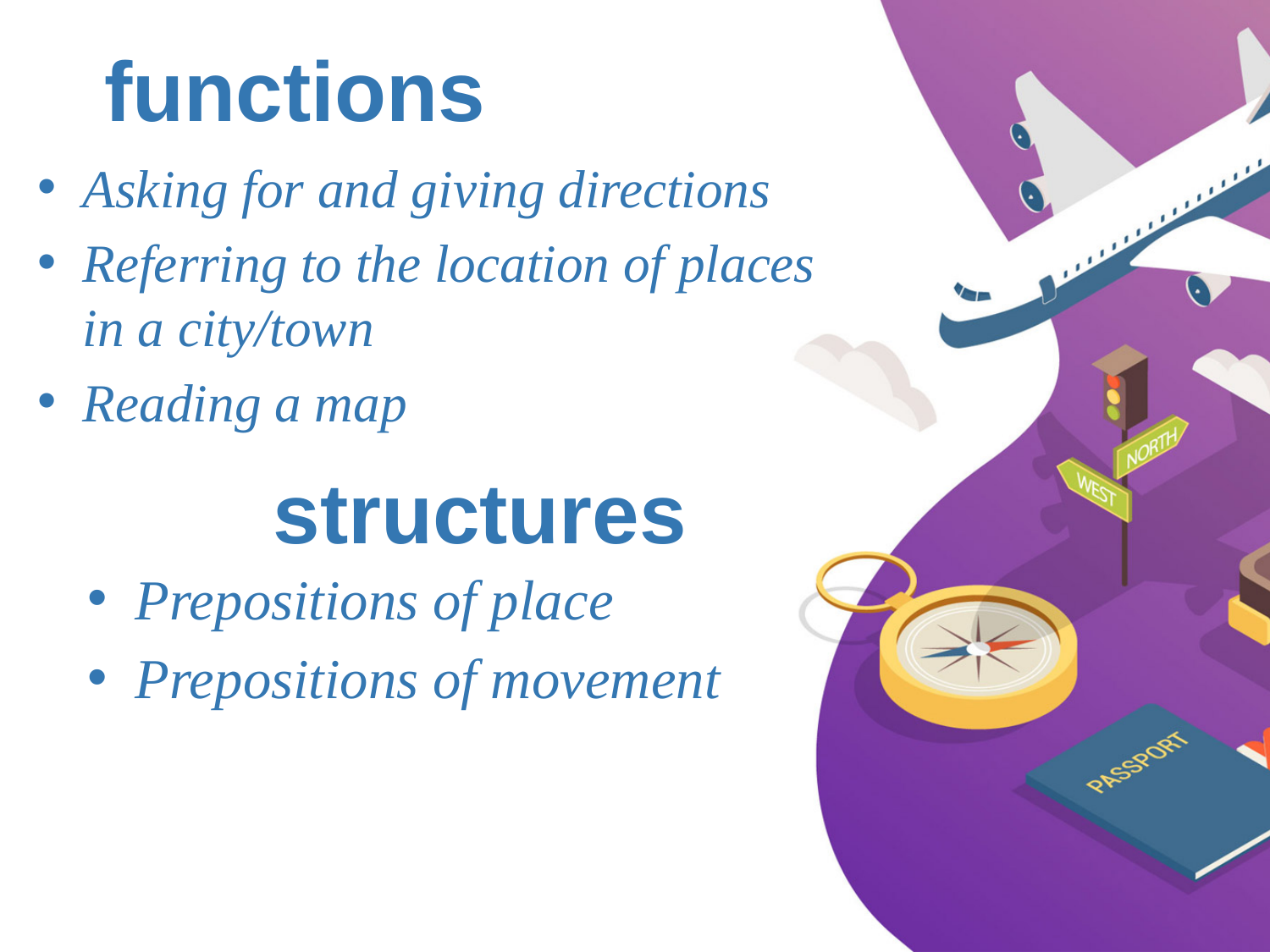

functions
Asking for and giving directions
Referring to the location of places in a city/town
Reading a map
structures
Prepositions of place
Prepositions of movement